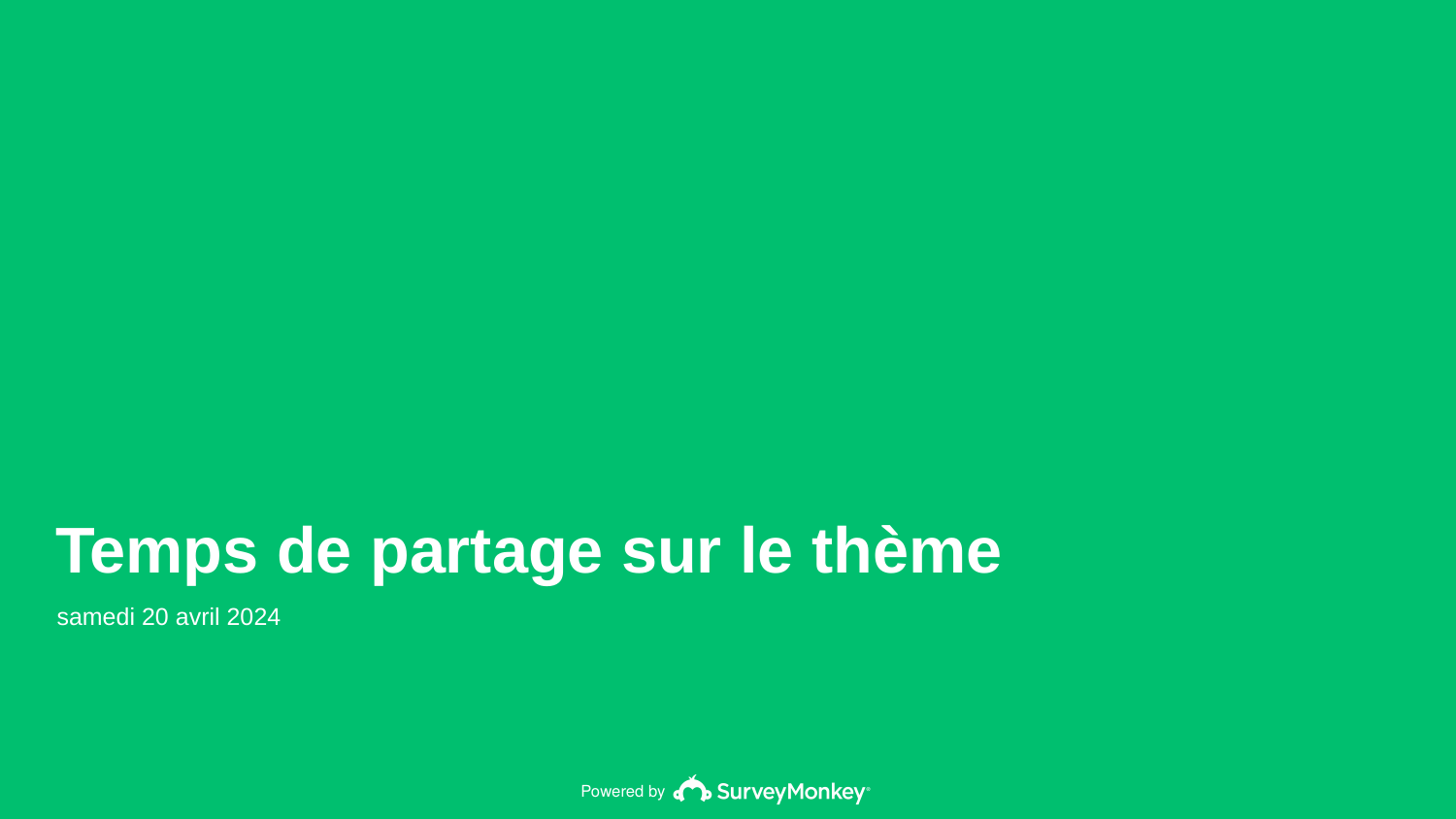

Temps de partage sur le thème
samedi 20 avril 2024